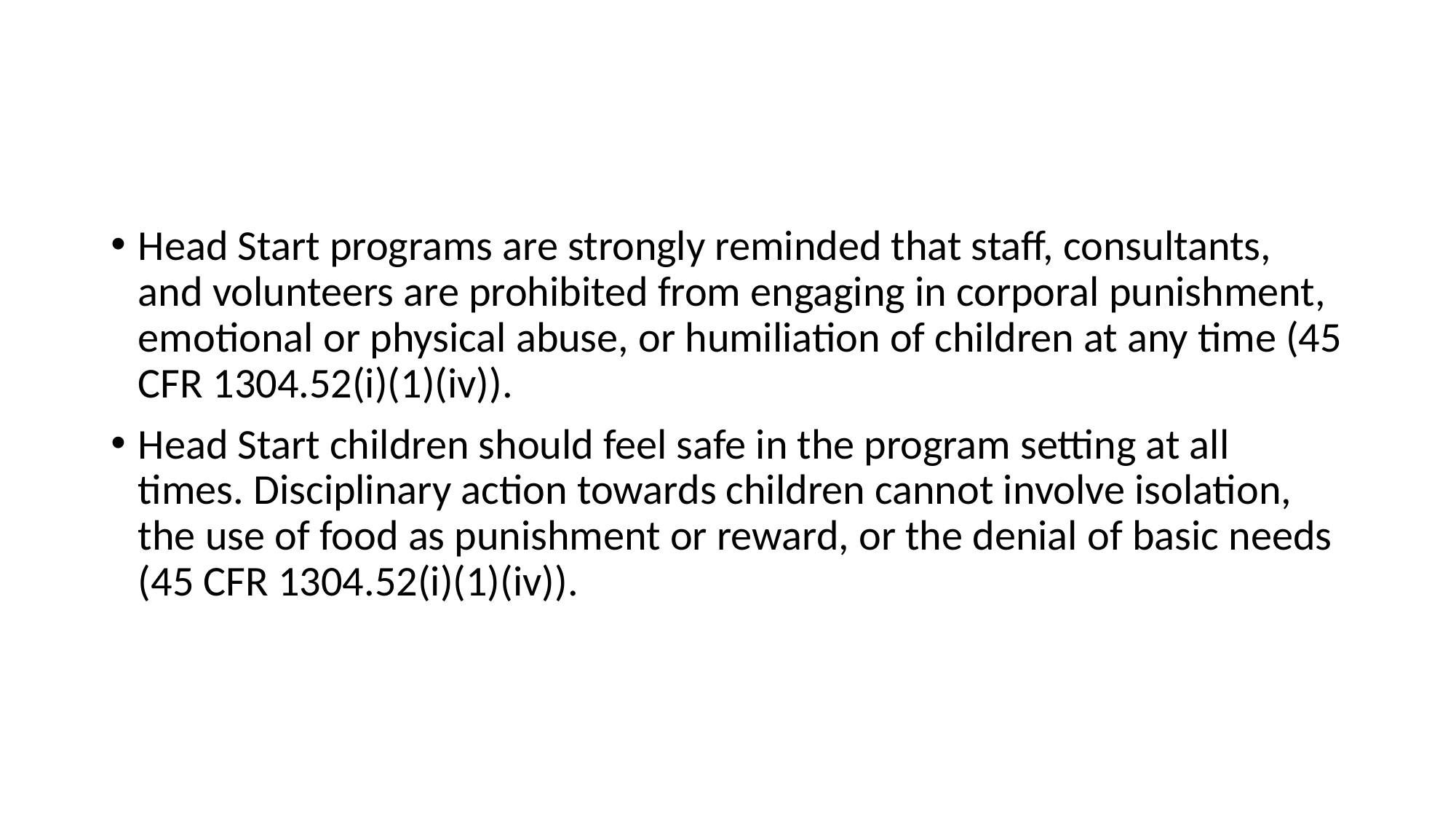

#
Head Start programs are strongly reminded that staff, consultants, and volunteers are prohibited from engaging in corporal punishment, emotional or physical abuse, or humiliation of children at any time (45 CFR 1304.52(i)(1)(iv)).
Head Start children should feel safe in the program setting at all times. Disciplinary action towards children cannot involve isolation, the use of food as punishment or reward, or the denial of basic needs (45 CFR 1304.52(i)(1)(iv)).